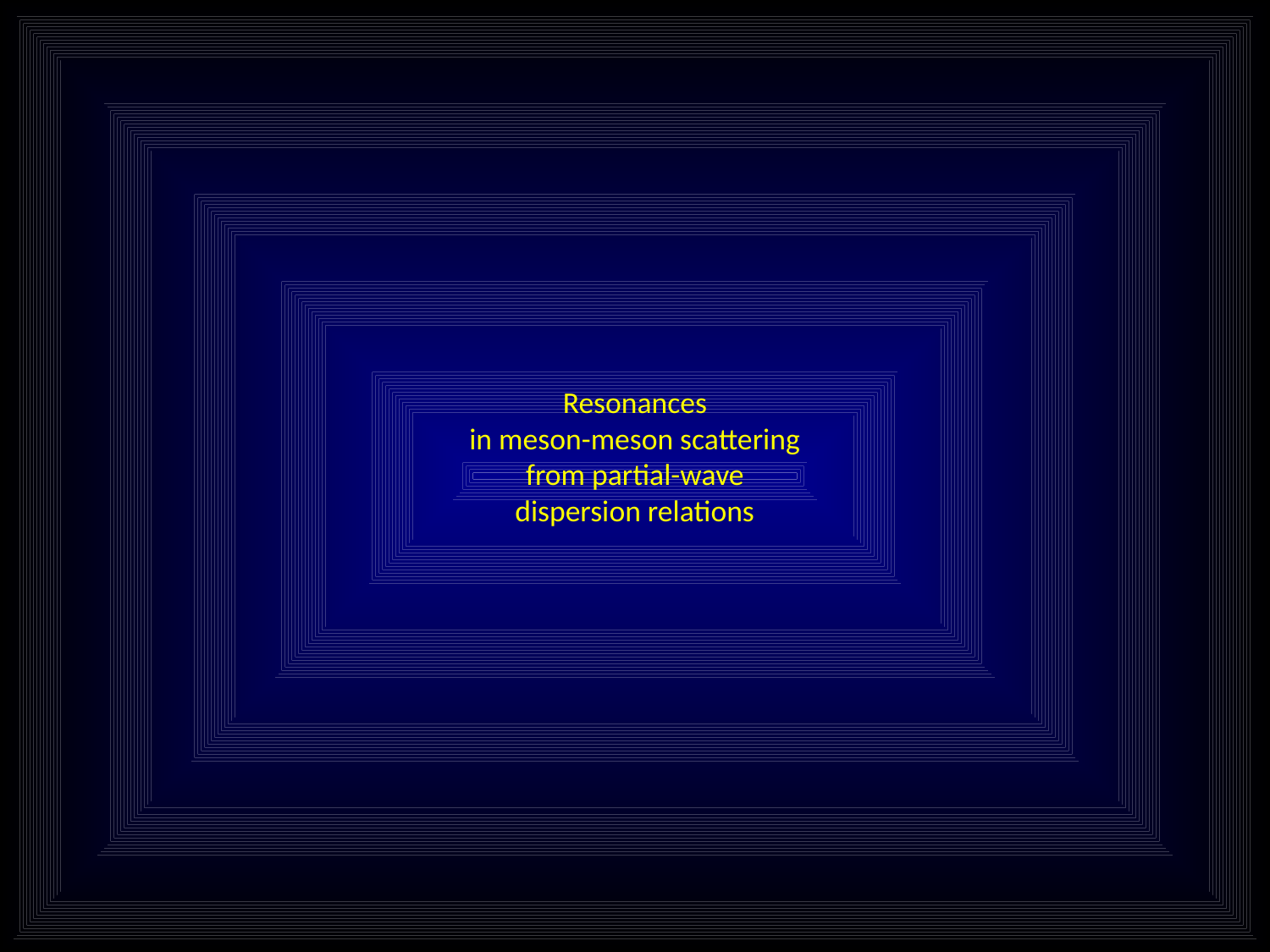

# Resonances in meson-meson scattering from partial-wave dispersion relations